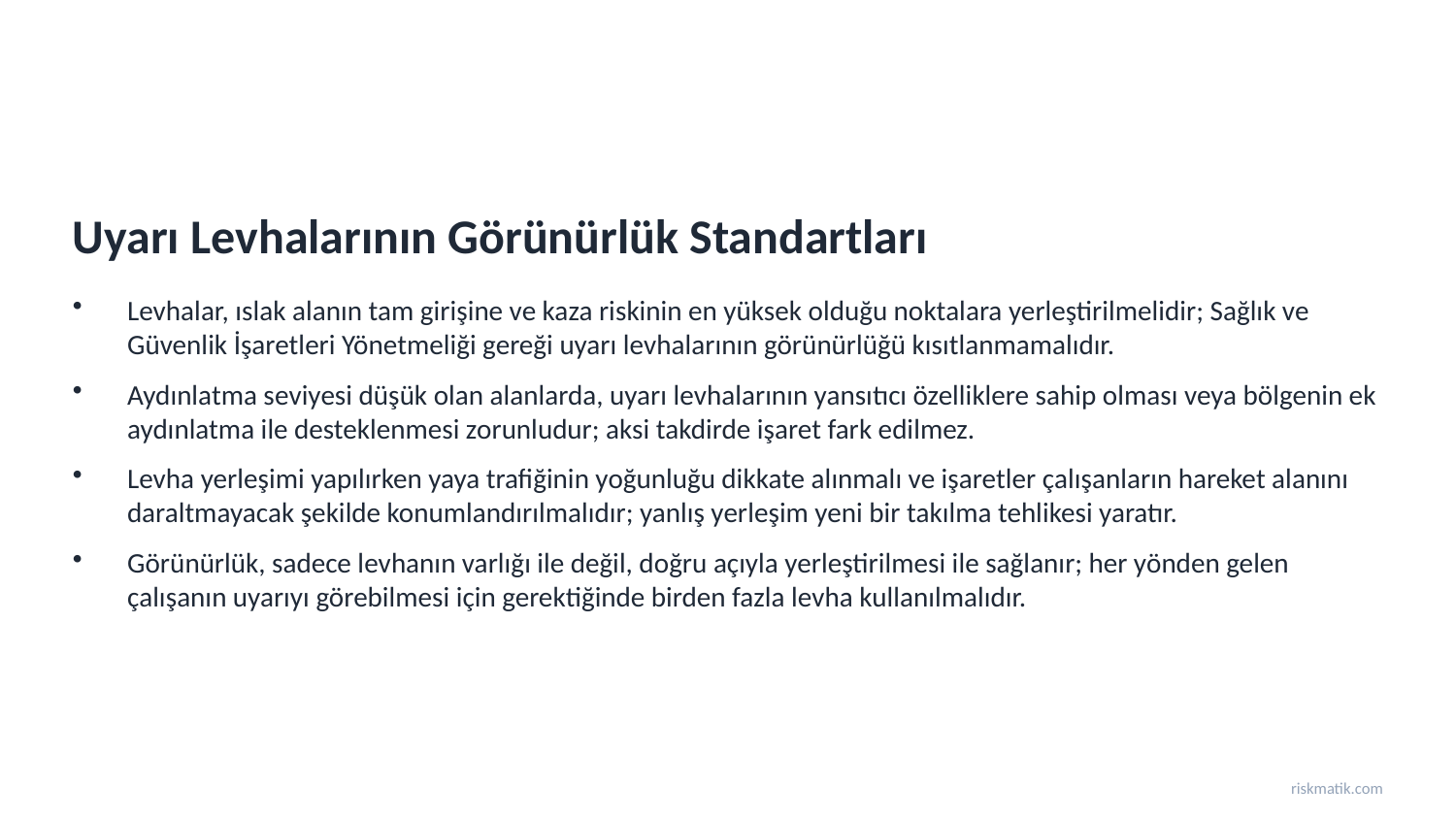

Uyarı Levhalarının Görünürlük Standartları
Levhalar, ıslak alanın tam girişine ve kaza riskinin en yüksek olduğu noktalara yerleştirilmelidir; Sağlık ve Güvenlik İşaretleri Yönetmeliği gereği uyarı levhalarının görünürlüğü kısıtlanmamalıdır.
Aydınlatma seviyesi düşük olan alanlarda, uyarı levhalarının yansıtıcı özelliklere sahip olması veya bölgenin ek aydınlatma ile desteklenmesi zorunludur; aksi takdirde işaret fark edilmez.
Levha yerleşimi yapılırken yaya trafiğinin yoğunluğu dikkate alınmalı ve işaretler çalışanların hareket alanını daraltmayacak şekilde konumlandırılmalıdır; yanlış yerleşim yeni bir takılma tehlikesi yaratır.
Görünürlük, sadece levhanın varlığı ile değil, doğru açıyla yerleştirilmesi ile sağlanır; her yönden gelen çalışanın uyarıyı görebilmesi için gerektiğinde birden fazla levha kullanılmalıdır.
riskmatik.com